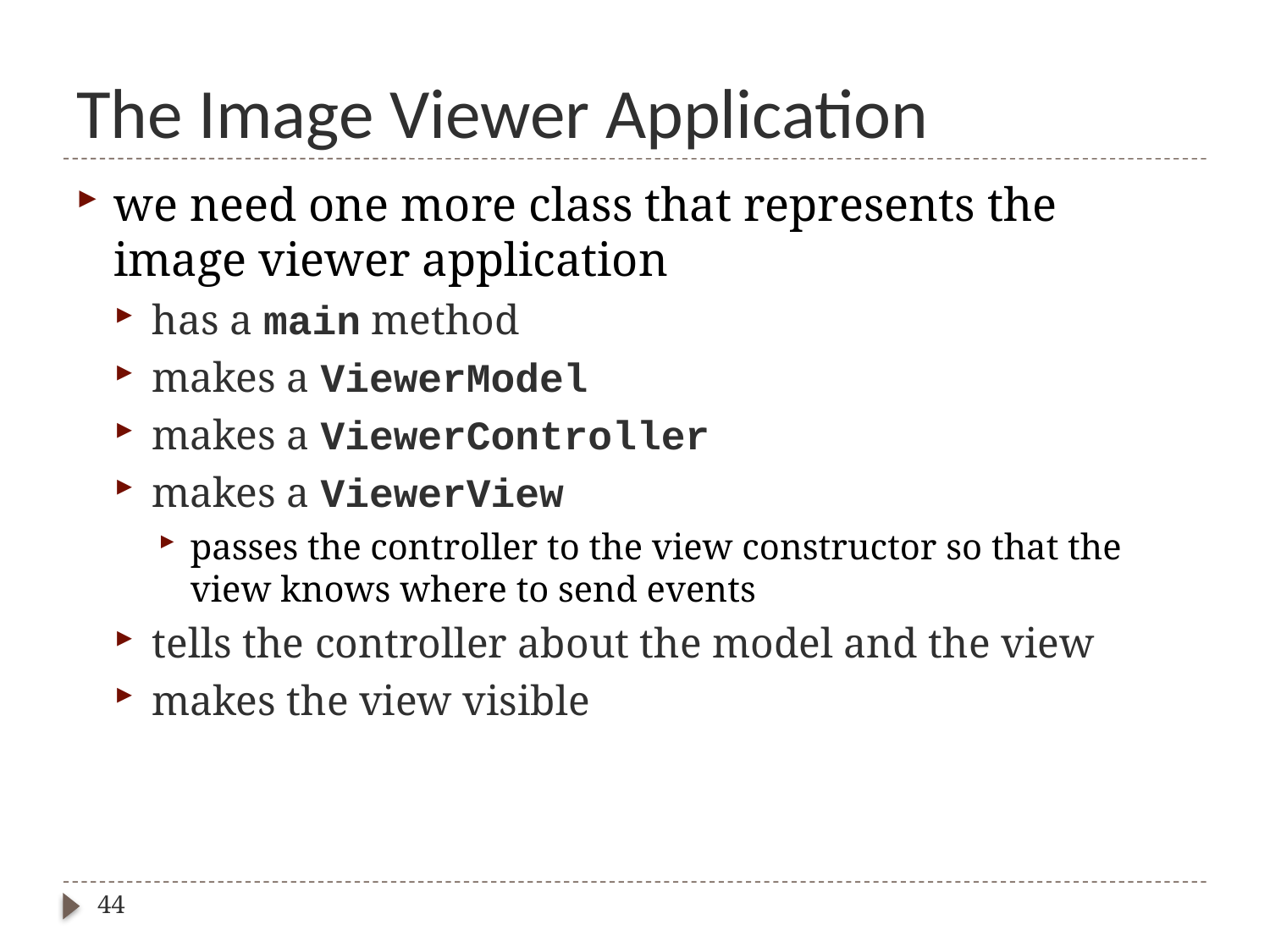

# The Image Viewer Application
we need one more class that represents the image viewer application
has a main method
makes a ViewerModel
makes a ViewerController
makes a ViewerView
passes the controller to the view constructor so that the view knows where to send events
tells the controller about the model and the view
makes the view visible

44